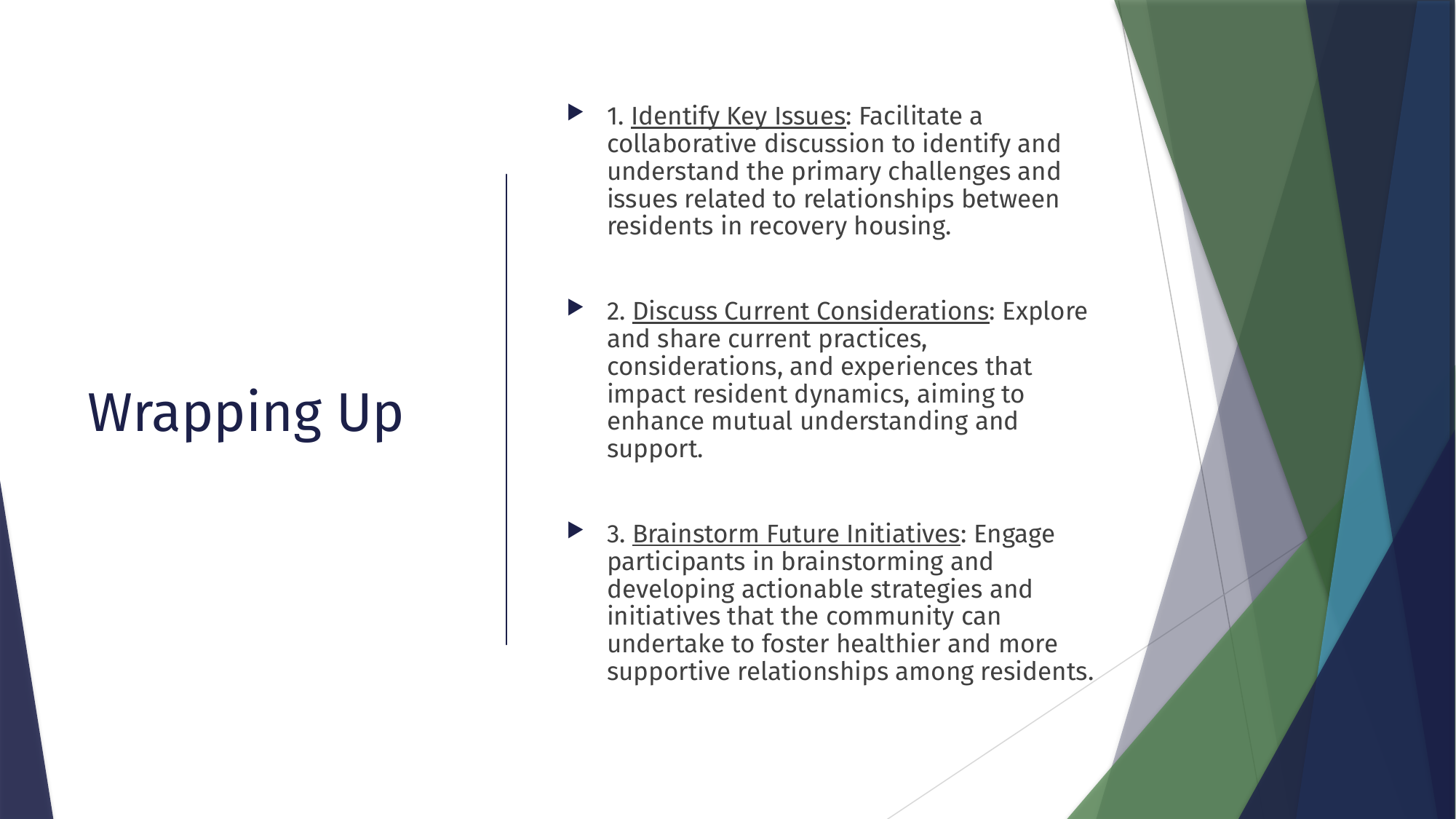

# Wrapping Up
1. Identify Key Issues: Facilitate a collaborative discussion to identify and understand the primary challenges and issues related to relationships between residents in recovery housing.

2. Discuss Current Considerations: Explore and share current practices, considerations, and experiences that impact resident dynamics, aiming to enhance mutual understanding and support.

3. Brainstorm Future Initiatives: Engage participants in brainstorming and developing actionable strategies and initiatives that the community can undertake to foster healthier and more supportive relationships among residents.